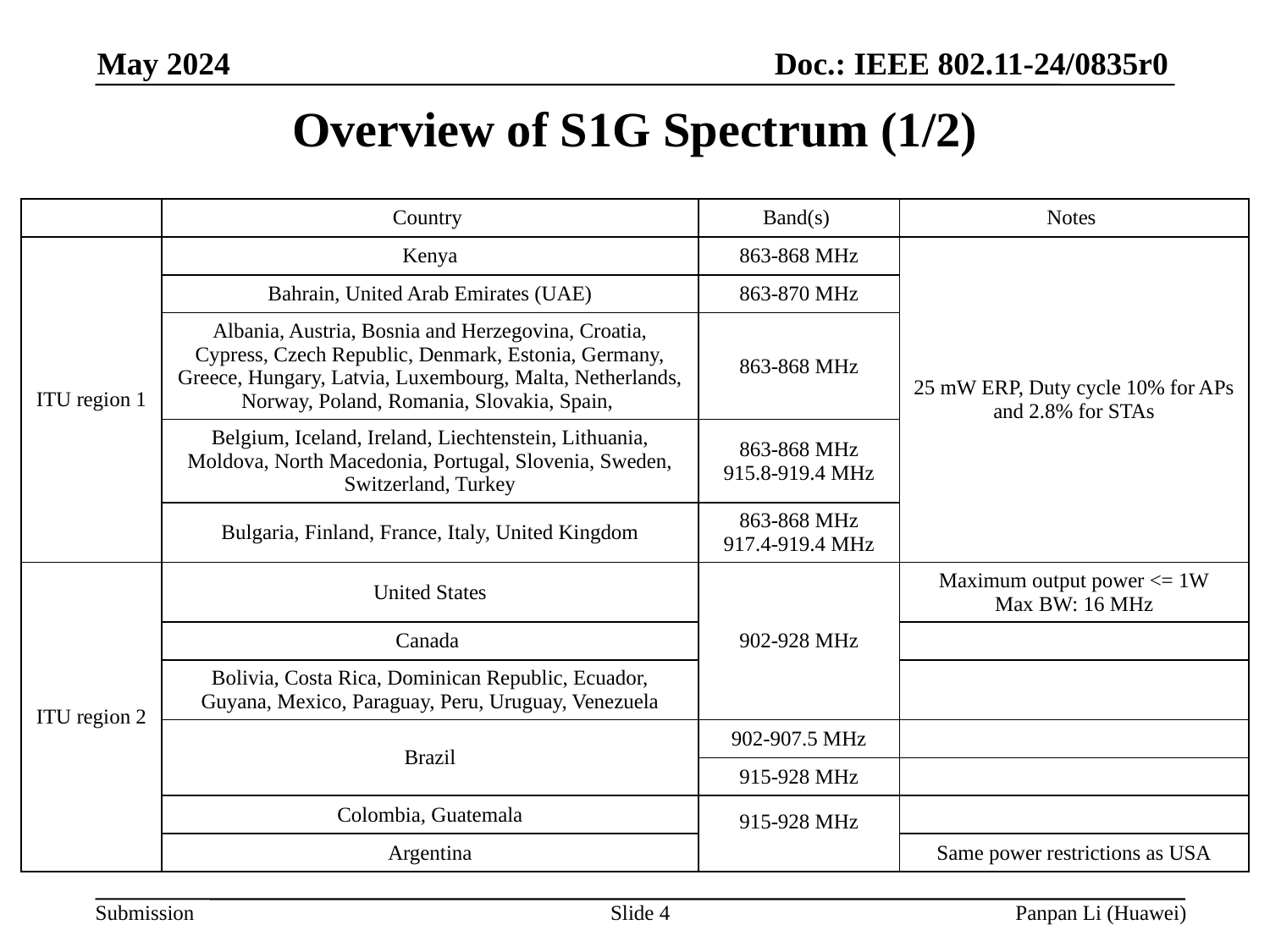

# Overview of S1G Spectrum (1/2)
|  | Country | Band(s) | Notes |
| --- | --- | --- | --- |
| ITU region 1 | Kenya | 863-868 MHz | 25 mW ERP, Duty cycle 10% for APs and 2.8% for STAs |
|  | Bahrain, United Arab Emirates (UAE) | 863-870 MHz |  |
| Europe | Albania, Austria, Bosnia and Herzegovina, Croatia, Cypress, Czech Republic, Denmark, Estonia, Germany, Greece, Hungary, Latvia, Luxembourg, Malta, Netherlands, Norway, Poland, Romania, Slovakia, Spain, | 863-868 MHz | 25 mW ERP, Duty cycle 10% for APs and 2.8% for STAs |
|  | Belgium, Iceland, Ireland, Liechtenstein, Lithuania, Moldova, North Macedonia, Portugal, Slovenia, Sweden, Switzerland, Turkey | 863-868 MHz 915.8-919.4 MHz | 25 mW ERP, Duty cycle 10% for APs and 2.8% for STAs |
|  | Bulgaria, Finland, France, Italy, United Kingdom | 863-868 MHz 917.4-919.4 MHz |  |
| ITU region 2 | United States | 902-928 MHz | Maximum output power <= 1W Max BW: 16 MHz |
|  | Canada |  |  |
|  | Bolivia, Costa Rica, Dominican Republic, Ecuador, Guyana, Mexico, Paraguay, Peru, Uruguay, Venezuela |  |  |
|  | Brazil | 902-907.5 MHz |  |
|  |  | 915-928 MHz |  |
|  | Colombia, Guatemala | 915-928 MHz |  |
|  | Argentina |  | Same power restrictions as USA |
Slide 4
Panpan Li (Huawei)